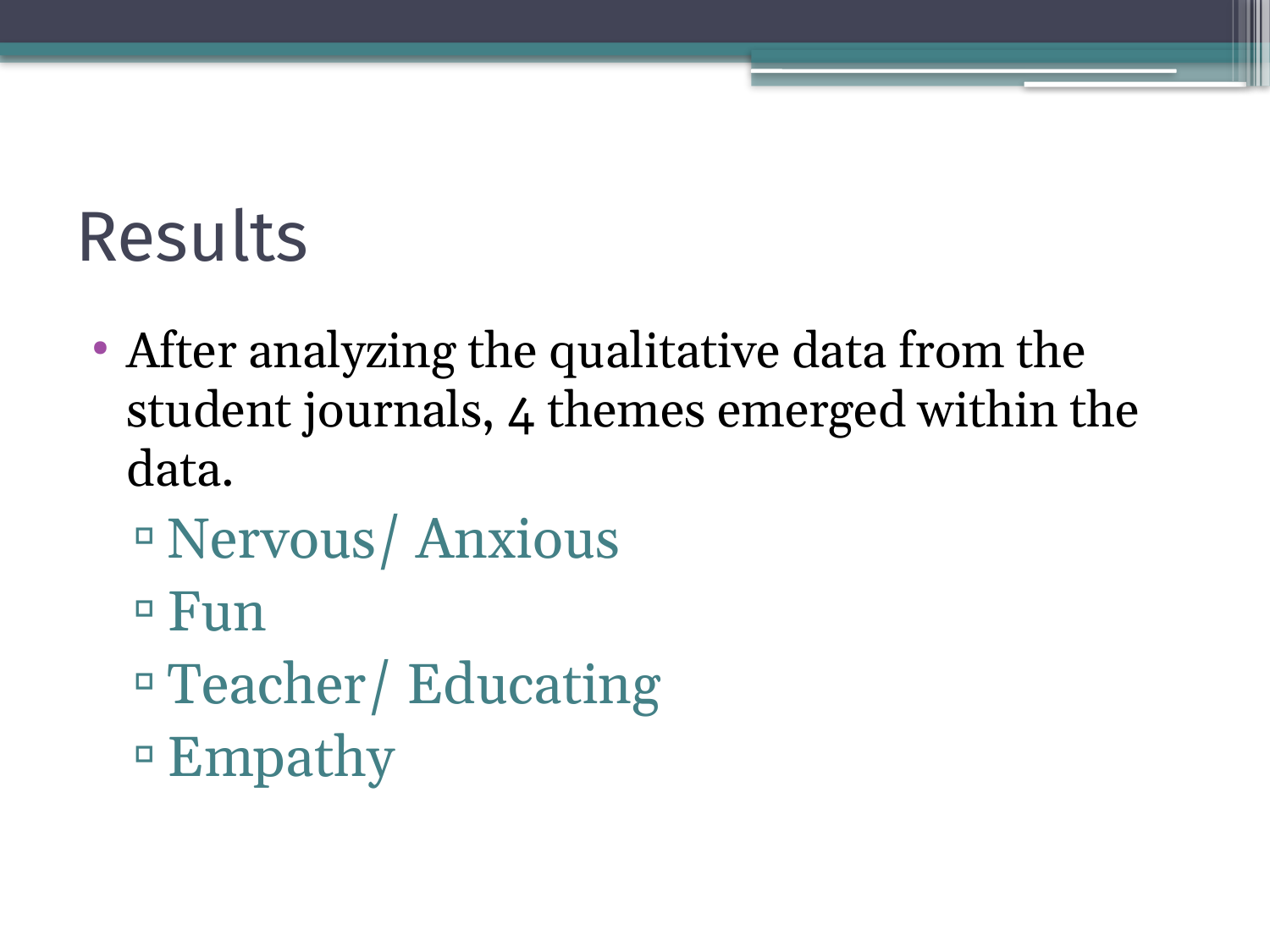

# Results
After analyzing the qualitative data from the student journals, 4 themes emerged within the data.
Nervous/ Anxious
Fun
Teacher/ Educating
Empathy